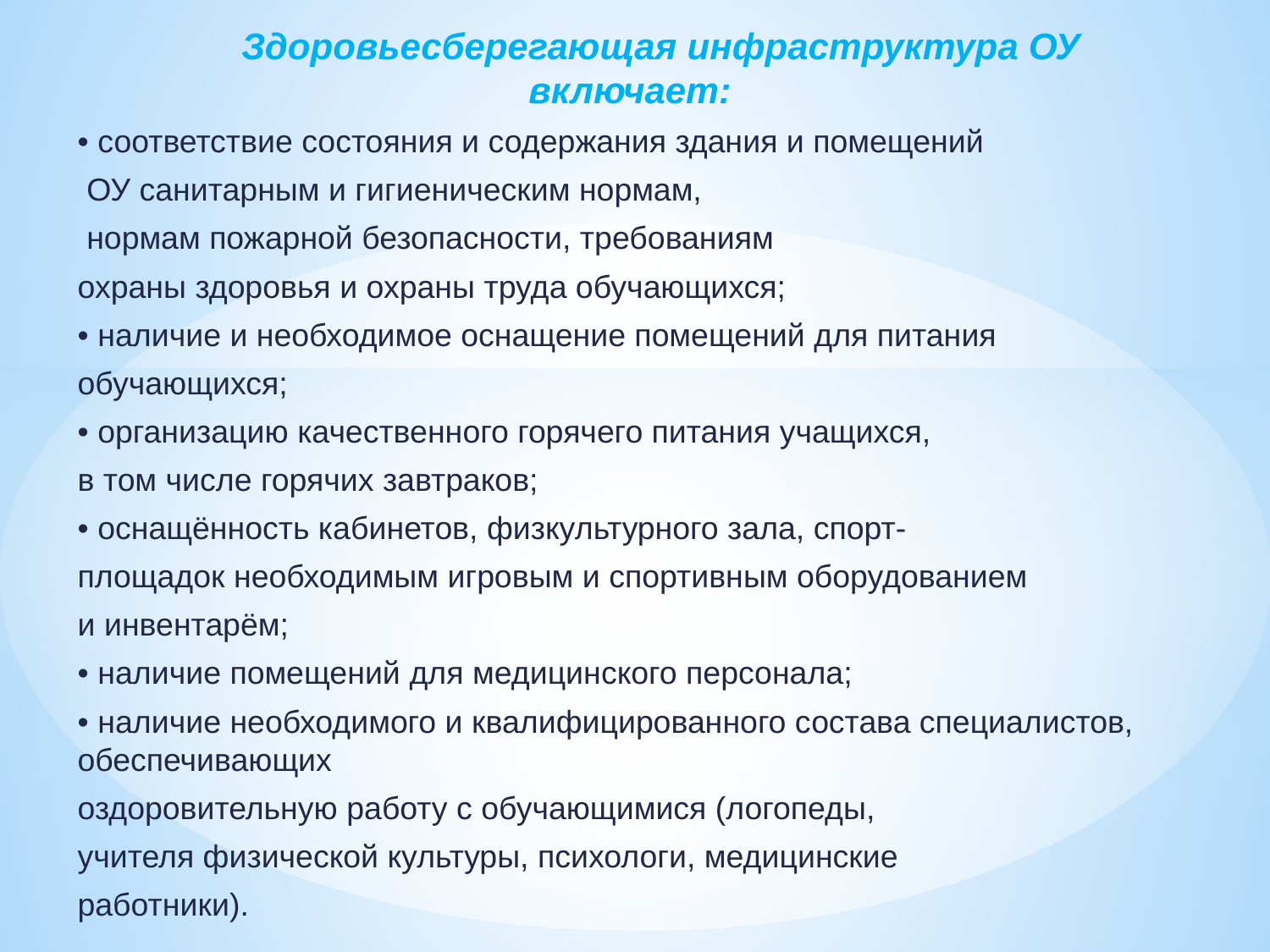

Здоровьесберегающая инфраструктура ОУ включает:
• соответствие состояния и содержания здания и помещений
 ОУ санитарным и гигиеническим нормам,
 нормам пожарной безопасности, требованиям
охраны здоровья и охраны труда обучающихся;
• наличие и необходимое оснащение помещений для питания
обучающихся;
• организацию качественного горячего питания учащихся,
в том числе горячих завтраков;
• оснащённость кабинетов, физкультурного зала, спорт-
площадок необходимым игровым и спортивным оборудованием
и инвентарём;
• наличие помещений для медицинского персонала;
• наличие необходимого и квалифицированного состава специалистов, обеспечивающих
оздоровительную работу с обучающимися (логопеды,
учителя физической культуры, психологи, медицинские
работники).
#